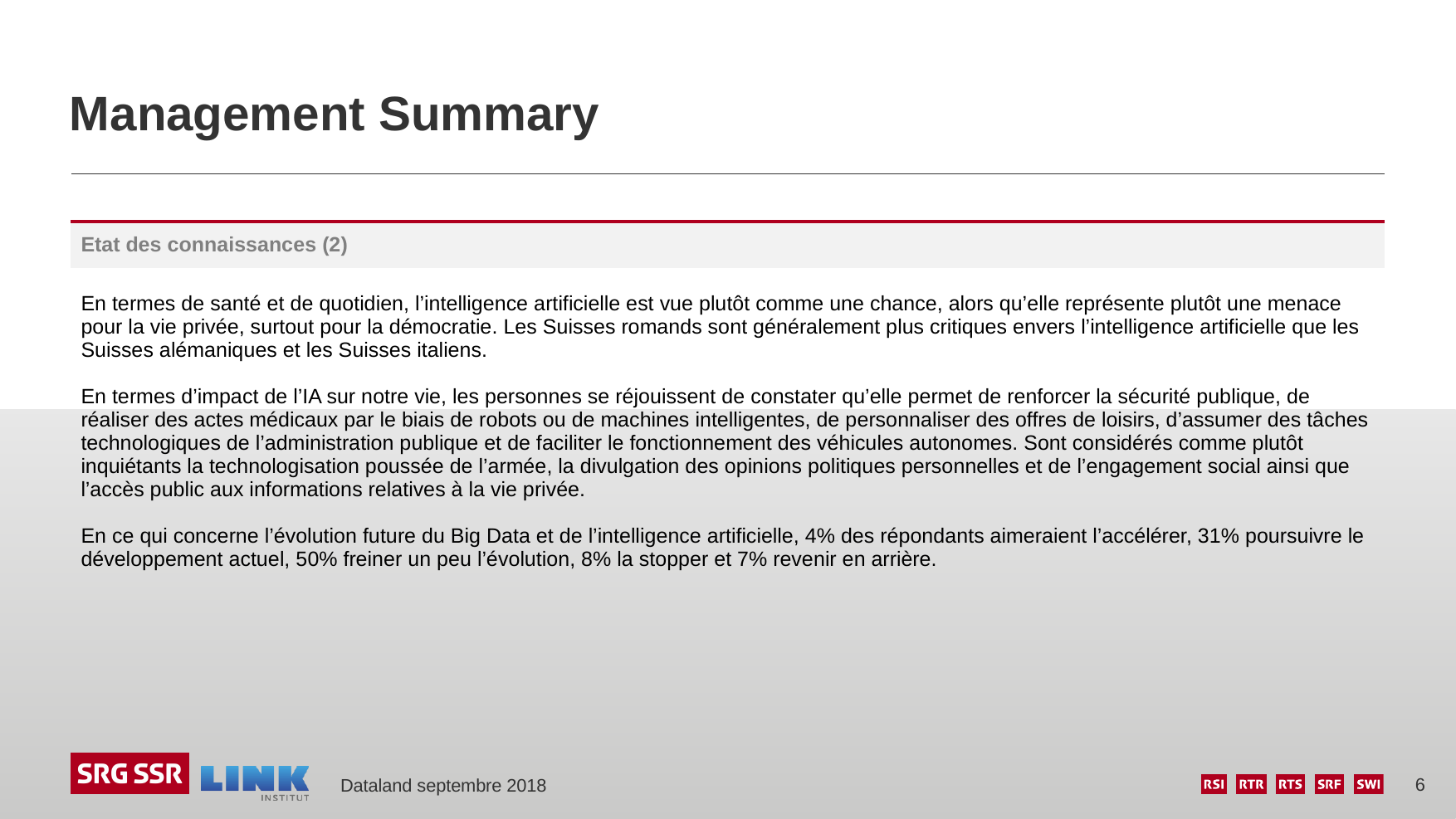

# Management Summary
| Etat des connaissances (2) |
| --- |
| En termes de santé et de quotidien, l’intelligence artificielle est vue plutôt comme une chance, alors qu’elle représente plutôt une menace pour la vie privée, surtout pour la démocratie. Les Suisses romands sont généralement plus critiques envers l’intelligence artificielle que les Suisses alémaniques et les Suisses italiens. En termes d’impact de l’IA sur notre vie, les personnes se réjouissent de constater qu’elle permet de renforcer la sécurité publique, de réaliser des actes médicaux par le biais de robots ou de machines intelligentes, de personnaliser des offres de loisirs, d’assumer des tâches technologiques de l’administration publique et de faciliter le fonctionnement des véhicules autonomes. Sont considérés comme plutôt inquiétants la technologisation poussée de l’armée, la divulgation des opinions politiques personnelles et de l’engagement social ainsi que l’accès public aux informations relatives à la vie privée. En ce qui concerne l’évolution future du Big Data et de l’intelligence artificielle, 4% des répondants aimeraient l’accélérer, 31% poursuivre le développement actuel, 50% freiner un peu l’évolution, 8% la stopper et 7% revenir en arrière. |